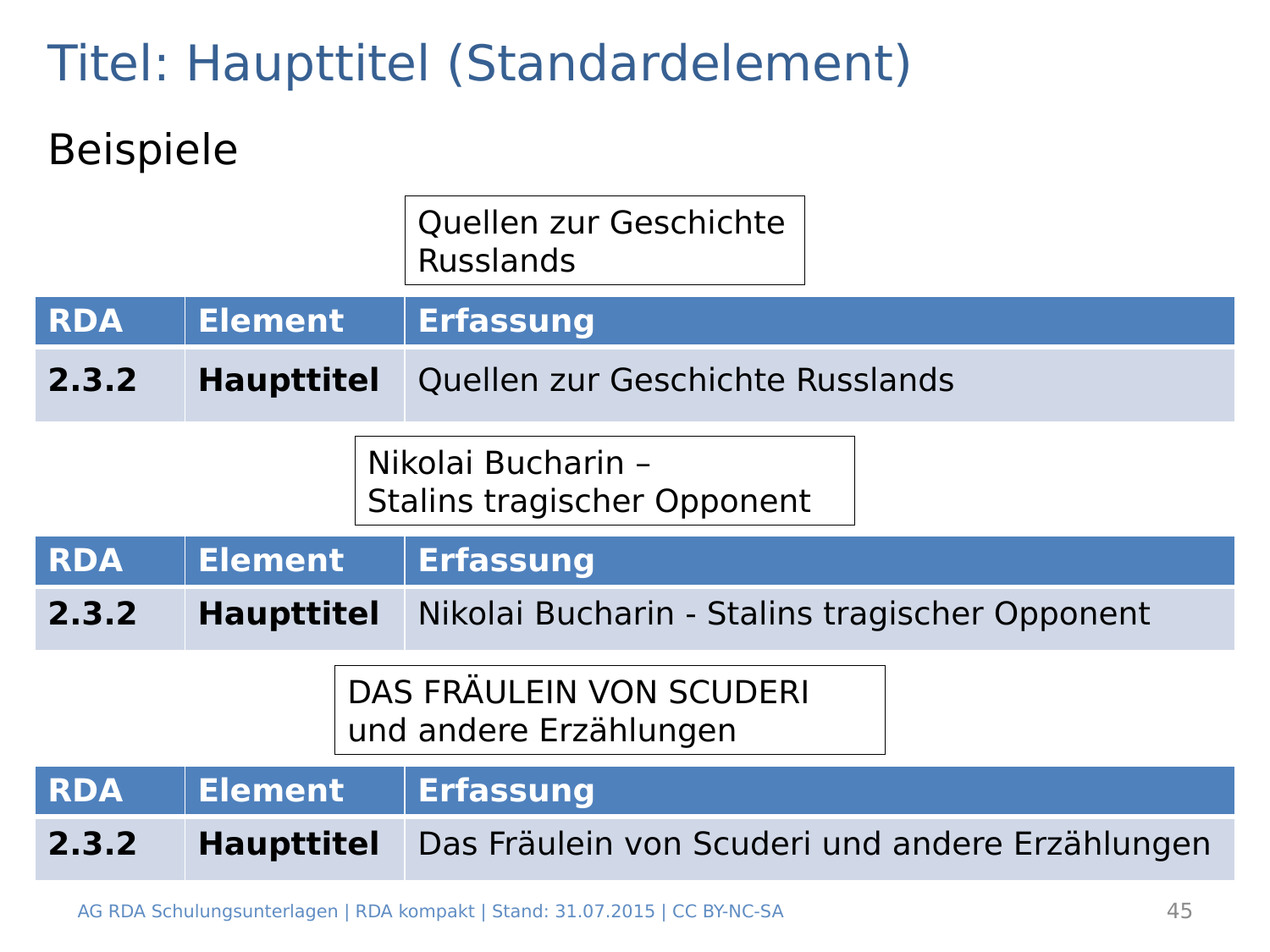

# Titel: Haupttitel (Standardelement)
Beispiele
Quellen zur Geschichte
Russlands
| RDA | Element | Erfassung |
| --- | --- | --- |
| 2.3.2 | Haupttitel | Quellen zur Geschichte Russlands |
Nikolai Bucharin –
Stalins tragischer Opponent
| RDA | Element | Erfassung |
| --- | --- | --- |
| 2.3.2 | Haupttitel | Nikolai Bucharin - Stalins tragischer Opponent |
DAS FRÄULEIN VON SCUDERI
und andere Erzählungen
| RDA | Element | Erfassung |
| --- | --- | --- |
| 2.3.2 | Haupttitel | Das Fräulein von Scuderi und andere Erzählungen |
AG RDA Schulungsunterlagen | RDA kompakt | Stand: 31.07.2015 | CC BY-NC-SA
45